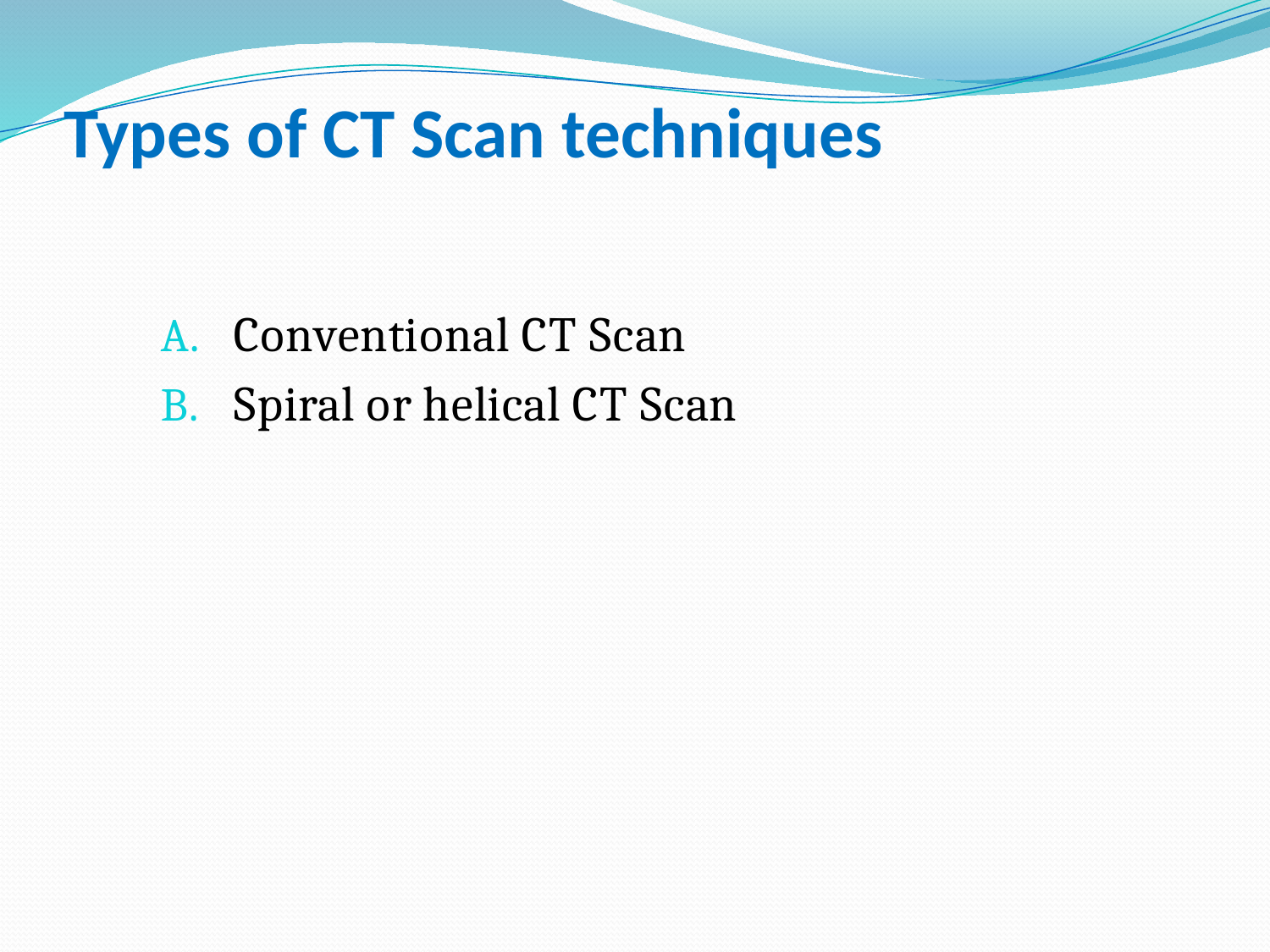

# Types of CT Scan techniques
Conventional CT Scan
Spiral or helical CT Scan